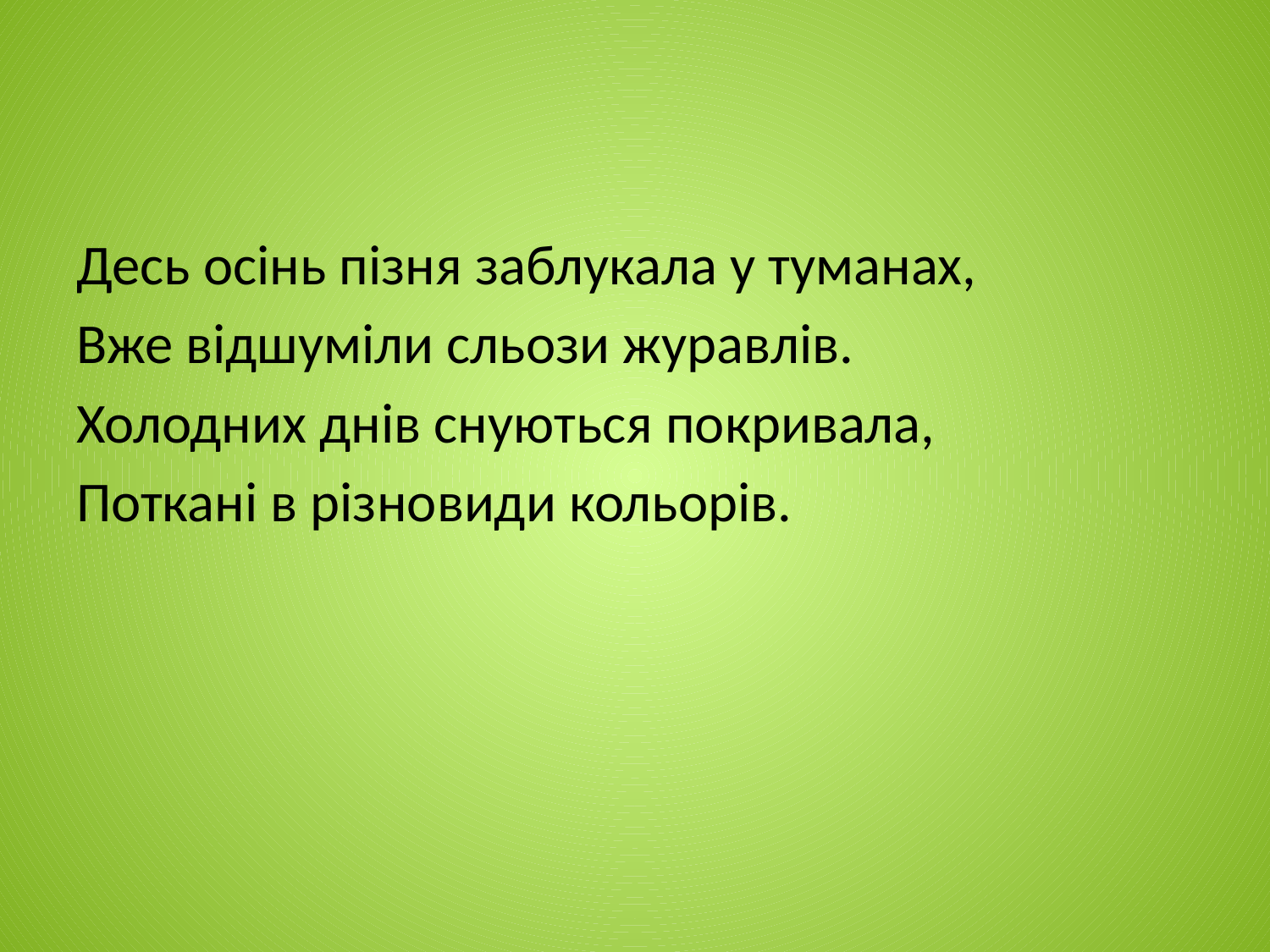

#
Десь осінь пізня заблукала у туманах,
Вже відшуміли сльози журавлів.
Холодних днів снуються покривала,
Поткані в різновиди кольорів.